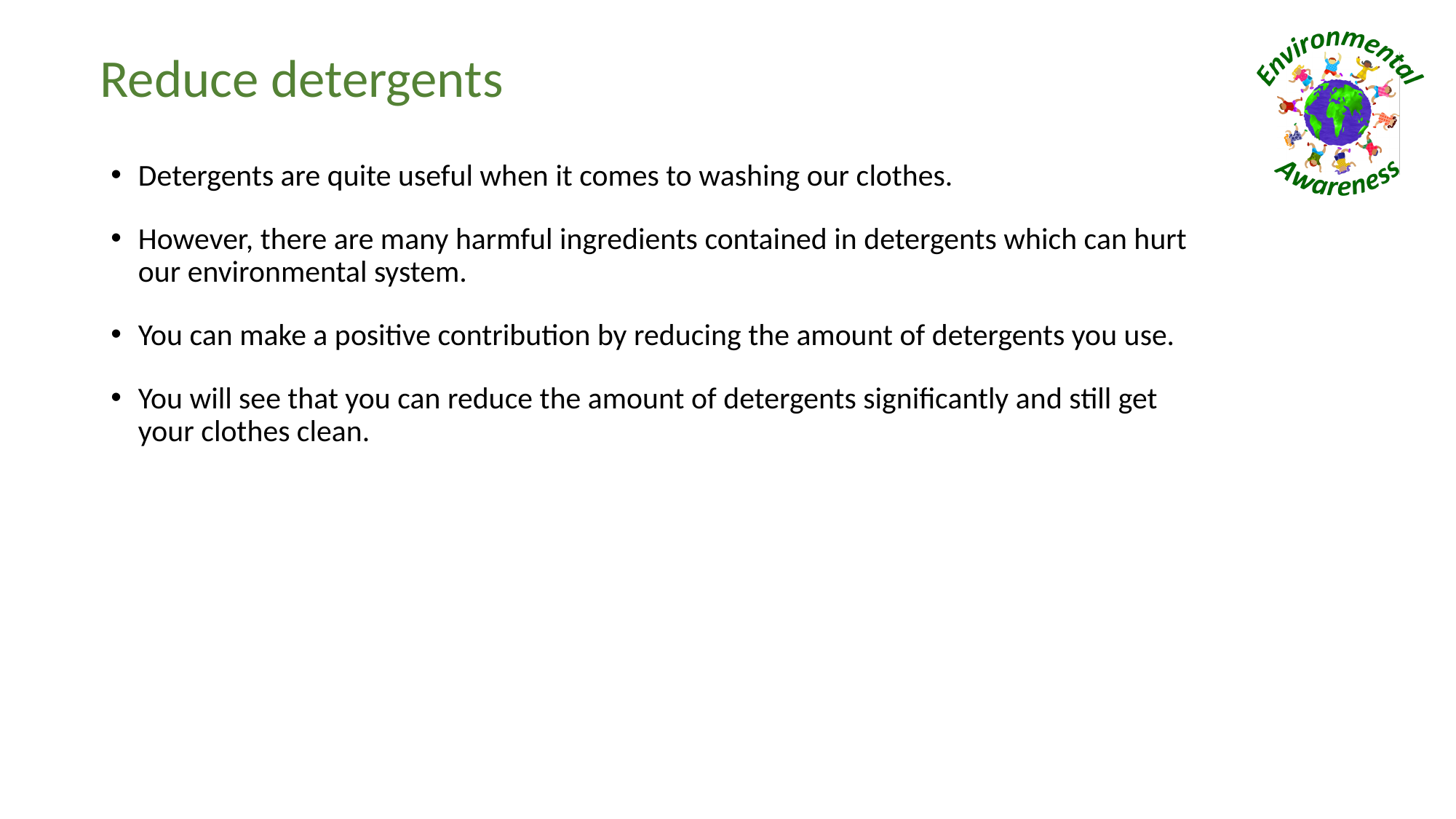

# Reduce detergents
Detergents are quite useful when it comes to washing our clothes.
However, there are many harmful ingredients contained in detergents which can hurt our environmental system.
You can make a positive contribution by reducing the amount of detergents you use.
You will see that you can reduce the amount of detergents significantly and still get your clothes clean.